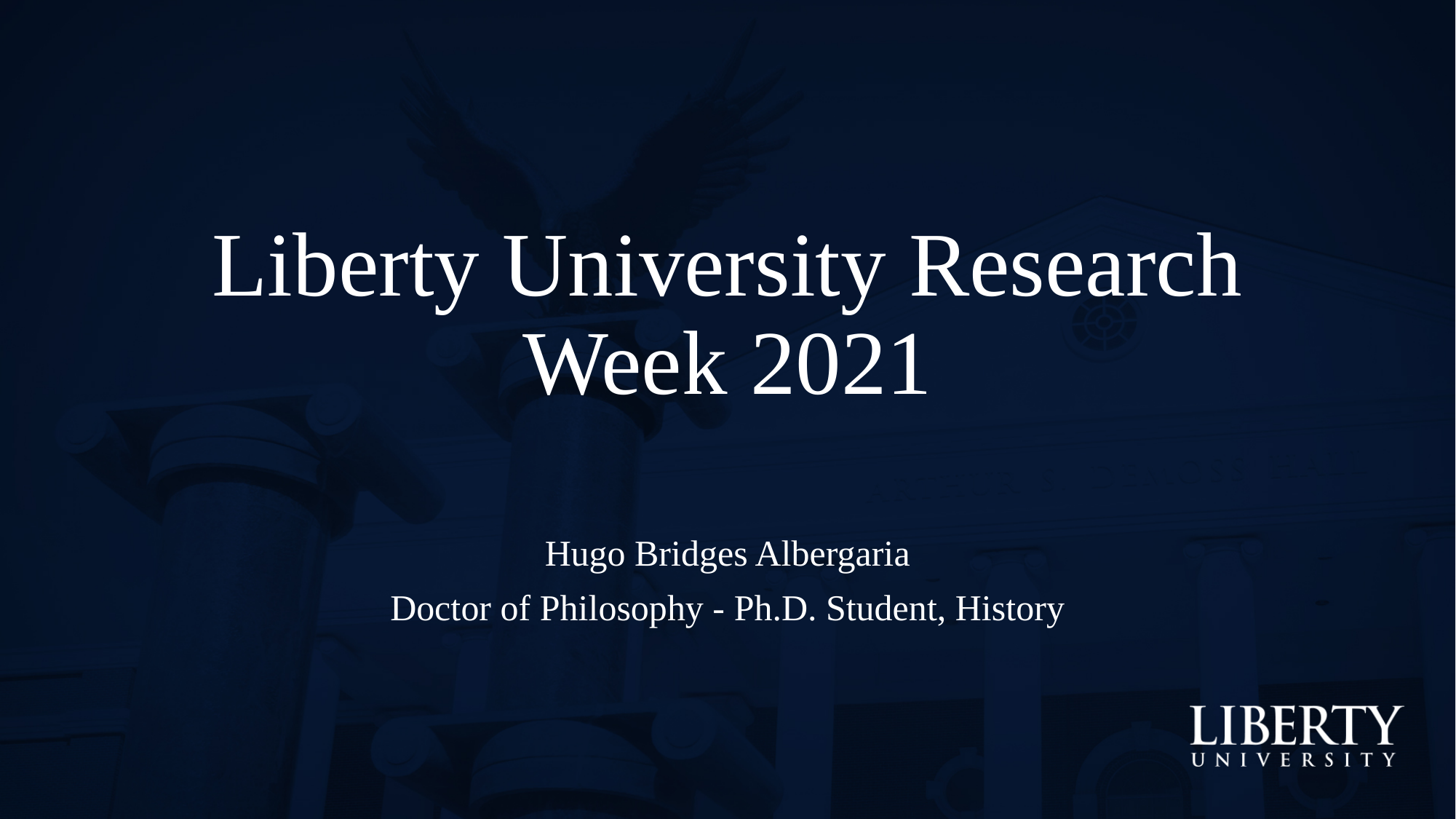

# Liberty University Research Week 2021
Hugo Bridges Albergaria
Doctor of Philosophy - Ph.D. Student, History